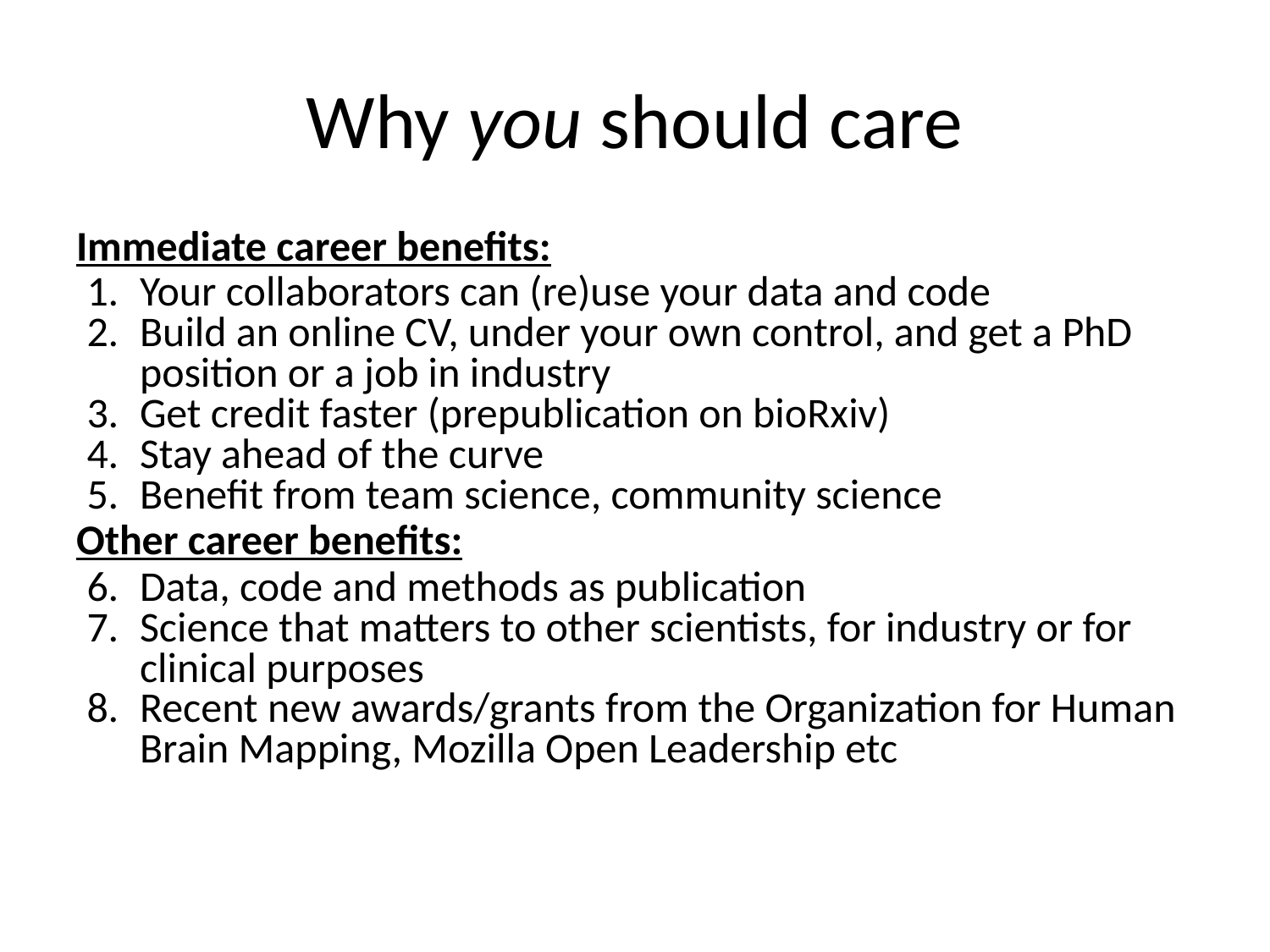

# Why you should care
Immediate career benefits:
Your collaborators can (re)use your data and code
Build an online CV, under your own control, and get a PhD position or a job in industry
Get credit faster (prepublication on bioRxiv)
Stay ahead of the curve
Benefit from team science, community science
Other career benefits:
Data, code and methods as publication
Science that matters to other scientists, for industry or for clinical purposes
Recent new awards/grants from the Organization for Human Brain Mapping, Mozilla Open Leadership etc